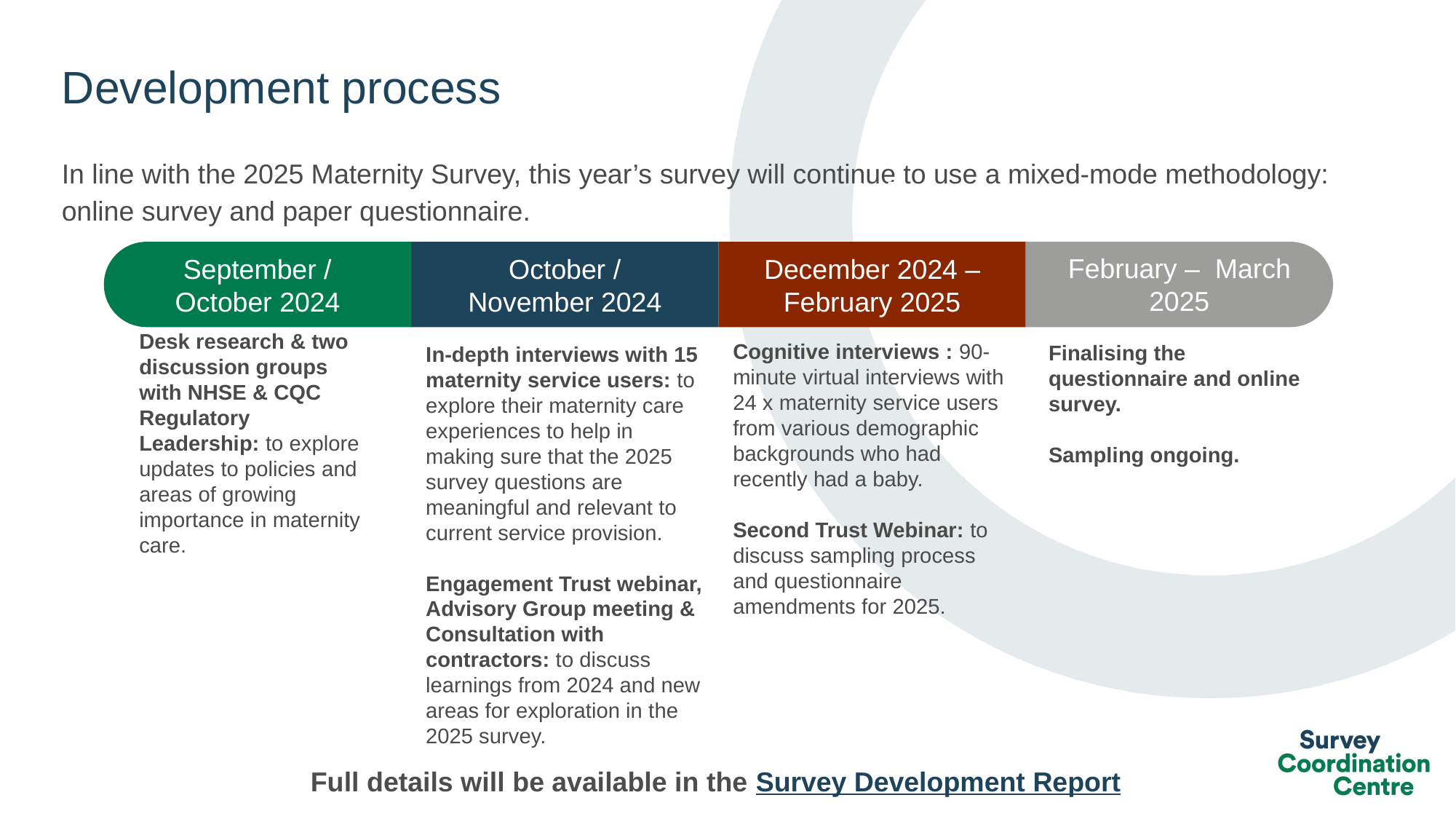

# Development process
In line with the 2025 Maternity Survey, this year’s survey will continue to use a mixed-mode methodology: online survey and paper questionnaire.

October / November 2024
In-depth interviews with 15 maternity service users: to explore their maternity care experiences to help in making sure that the 2025 survey questions are meaningful and relevant to current service provision.

Engagement Trust webinar, Advisory Group meeting & Consultation with contractors: to discuss learnings from 2024 and new areas for exploration in the 2025 survey.

December 2024 – February 2025
Cognitive interviews : 90- minute virtual interviews with 24 x maternity service users from various demographic backgrounds who had recently had a baby.

Second Trust Webinar: to discuss sampling process and questionnaire amendments for 2025.

February –  March 2025
Finalising the questionnaire and online survey.

Sampling ongoing.

September / October 2024
Desk research & two discussion groups with NHSE & CQC Regulatory Leadership: to explore updates to policies and areas of growing importance in maternity care.

Full details will be available in the Survey Development Report